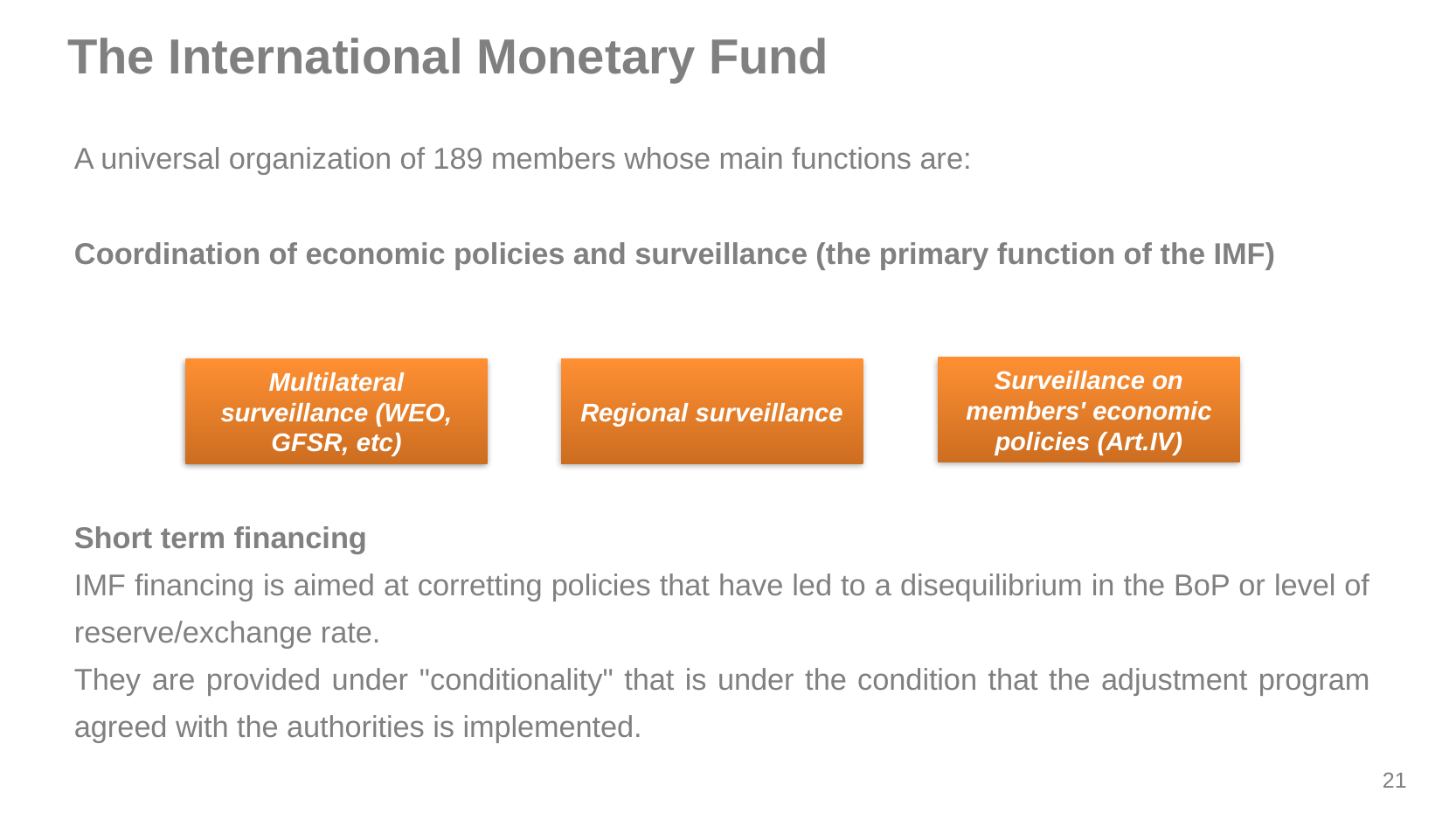

The International Monetary Fund
A universal organization of 189 members whose main functions are:

Coordination of economic policies and surveillance (the primary function of the IMF)

Short term financing
IMF financing is aimed at corretting policies that have led to a disequilibrium in the BoP or level of reserve/exchange rate.
They are provided under "conditionality" that is under the condition that the adjustment program agreed with the authorities is implemented.
Surveillance on members' economic policies (Art.IV)
Multilateral surveillance (WEO, GFSR, etc)

Regional surveillance

21